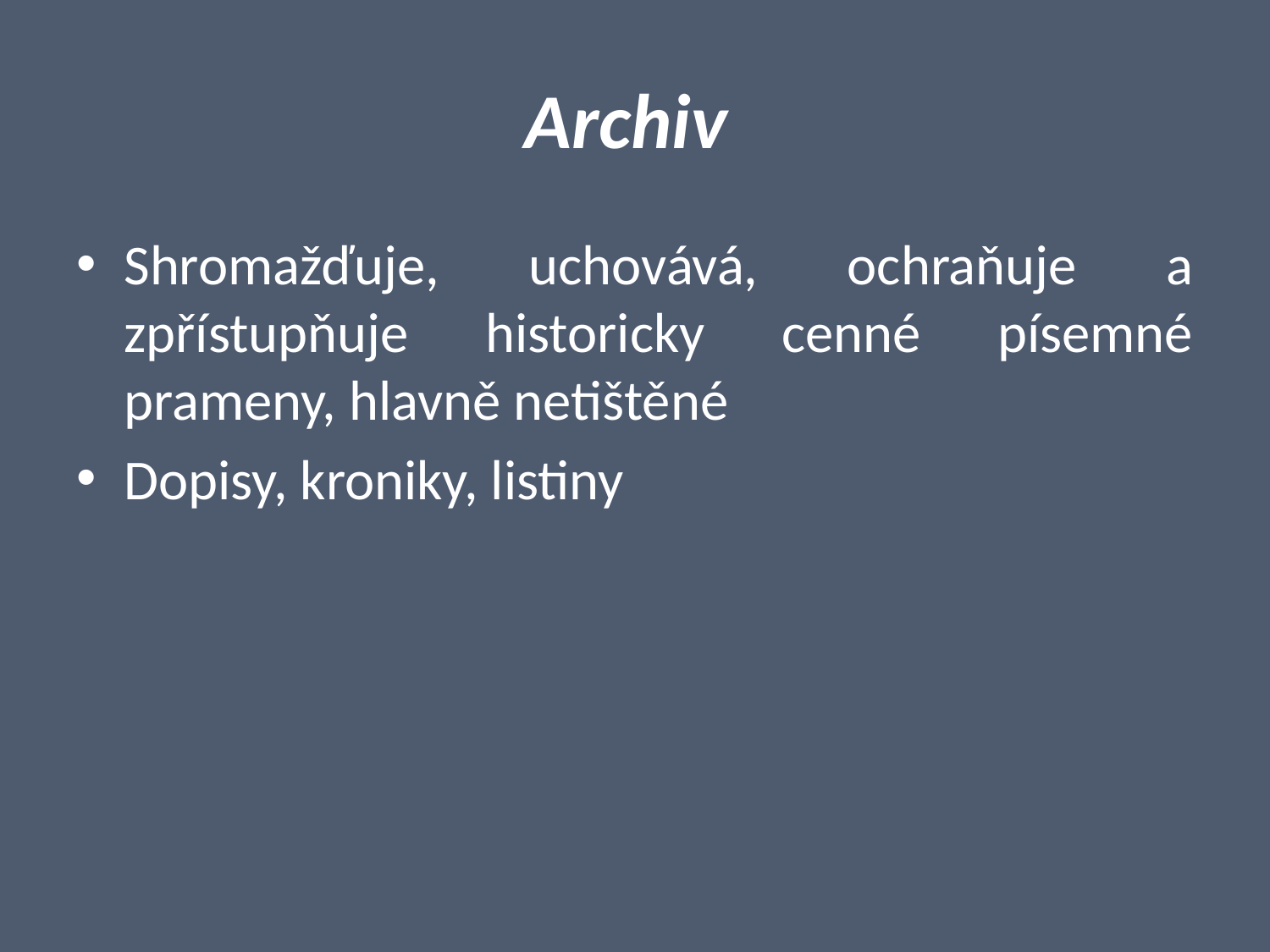

# Archiv
Shromažďuje, uchovává, ochraňuje a zpřístupňuje historicky cenné písemné prameny, hlavně netištěné
Dopisy, kroniky, listiny